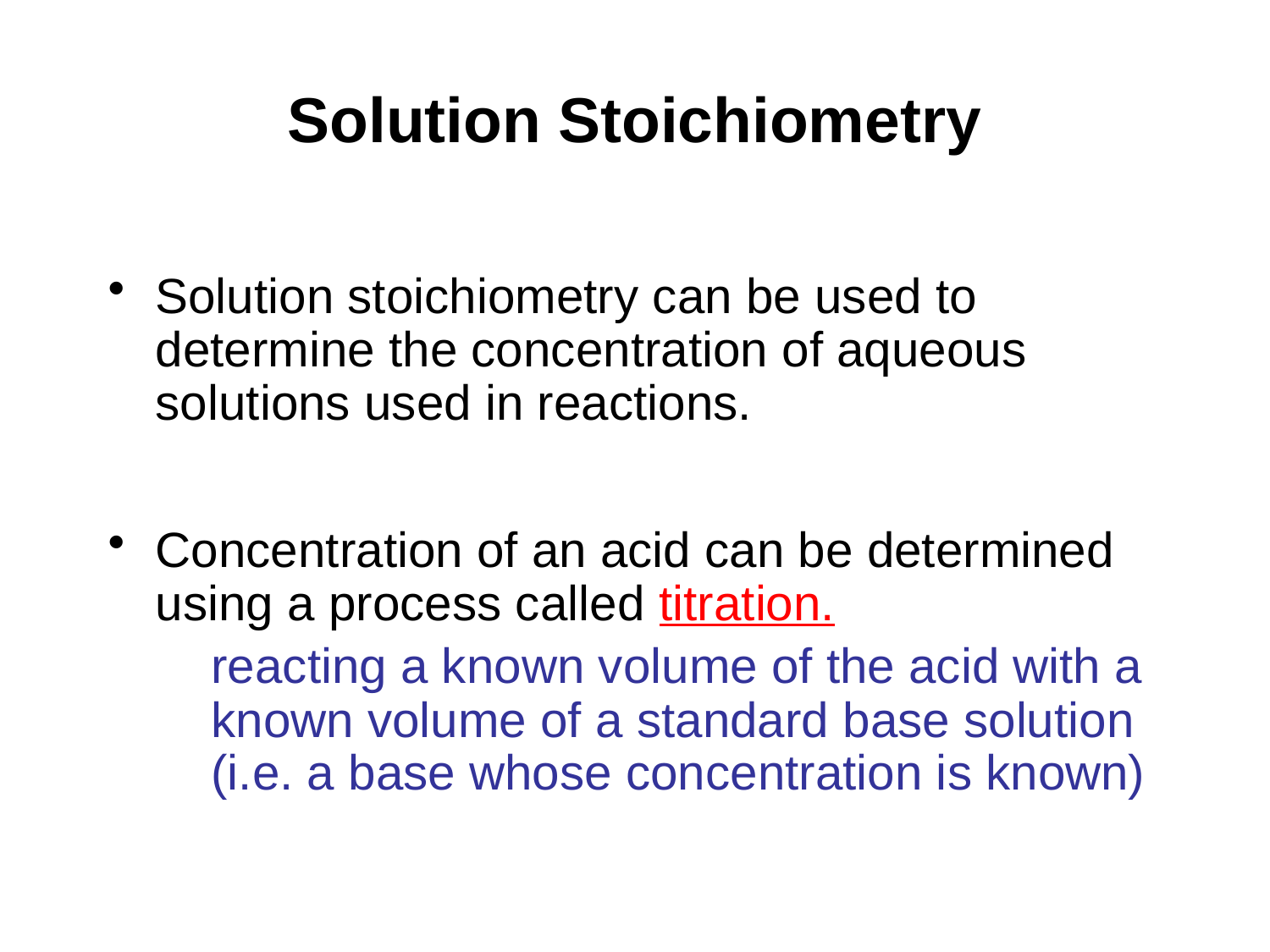

# Solution Stoichiometry
Solution stoichiometry can be used to determine the concentration of aqueous solutions used in reactions.

Concentration of an acid can be determined using a process called titration.
	reacting a known volume of the acid with a known volume of a standard base solution (i.e. a base whose concentration is known)